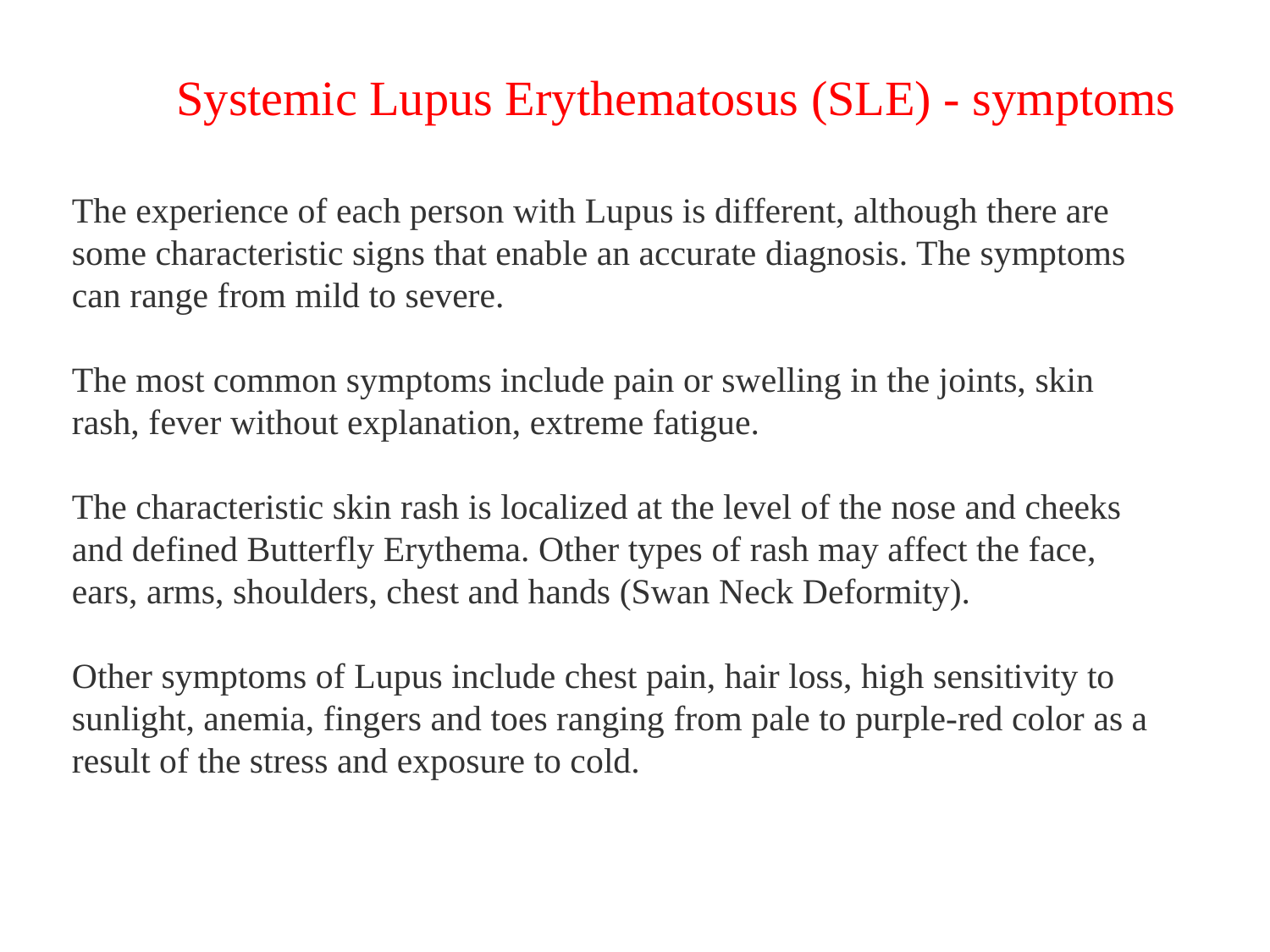

Systemic Lupus Erythematosus (SLE) - symptoms
The experience of each person with Lupus is different, although there are some characteristic signs that enable an accurate diagnosis. The symptoms can range from mild to severe.

The most common symptoms include pain or swelling in the joints, skin rash, fever without explanation, extreme fatigue.

The characteristic skin rash is localized at the level of the nose and cheeks and defined Butterfly Erythema. Other types of rash may affect the face, ears, arms, shoulders, chest and hands (Swan Neck Deformity).

Other symptoms of Lupus include chest pain, hair loss, high sensitivity to sunlight, anemia, fingers and toes ranging from pale to purple-red color as a result of the stress and exposure to cold.